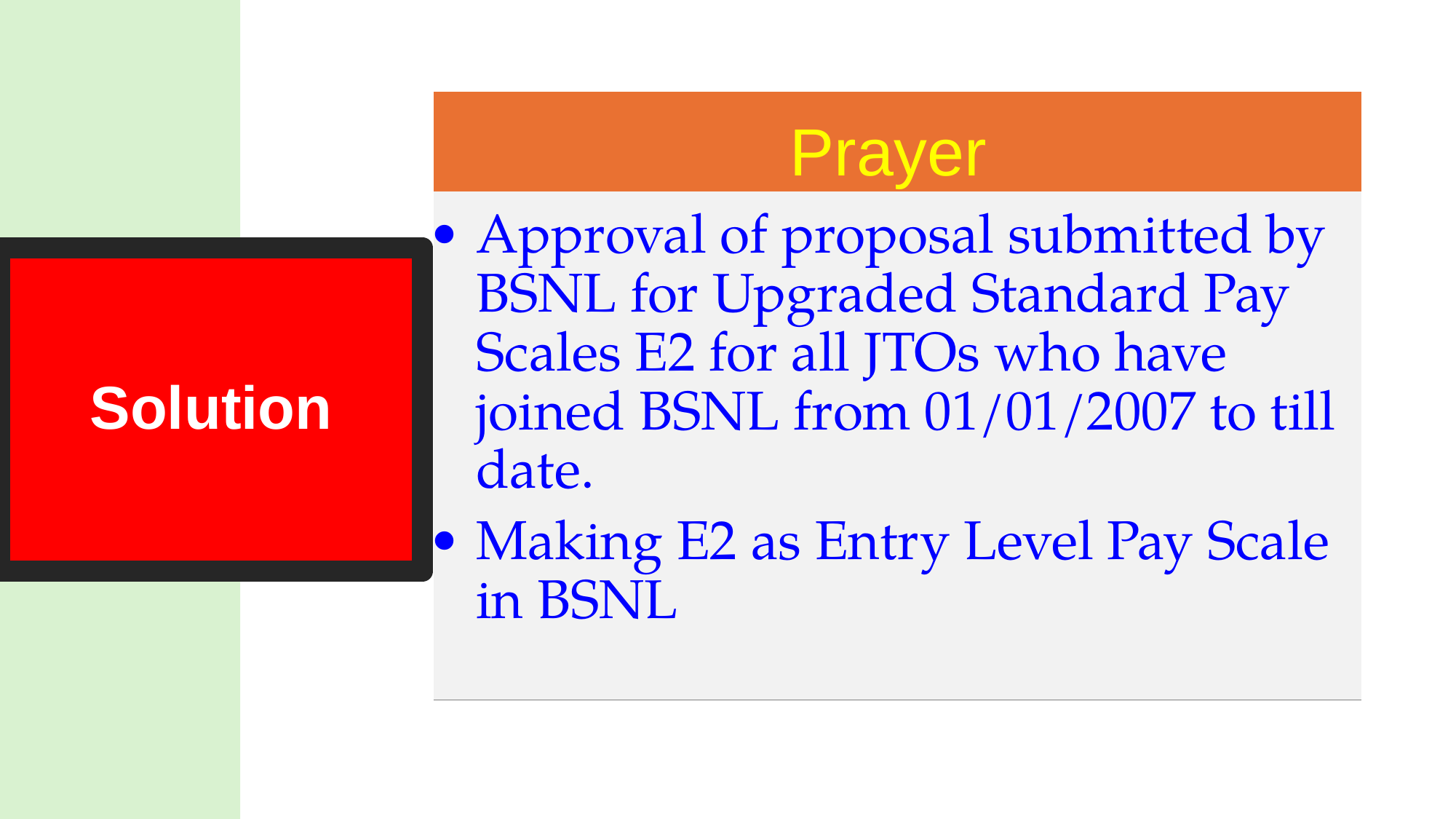

| Prayer |
| --- |
| Approval of proposal submitted by BSNL for Upgraded Standard Pay Scales E2 for all JTOs who have joined BSNL from 01/01/2007 to till date. Making E2 as Entry Level Pay Scale in BSNL |
|  |
# Solution